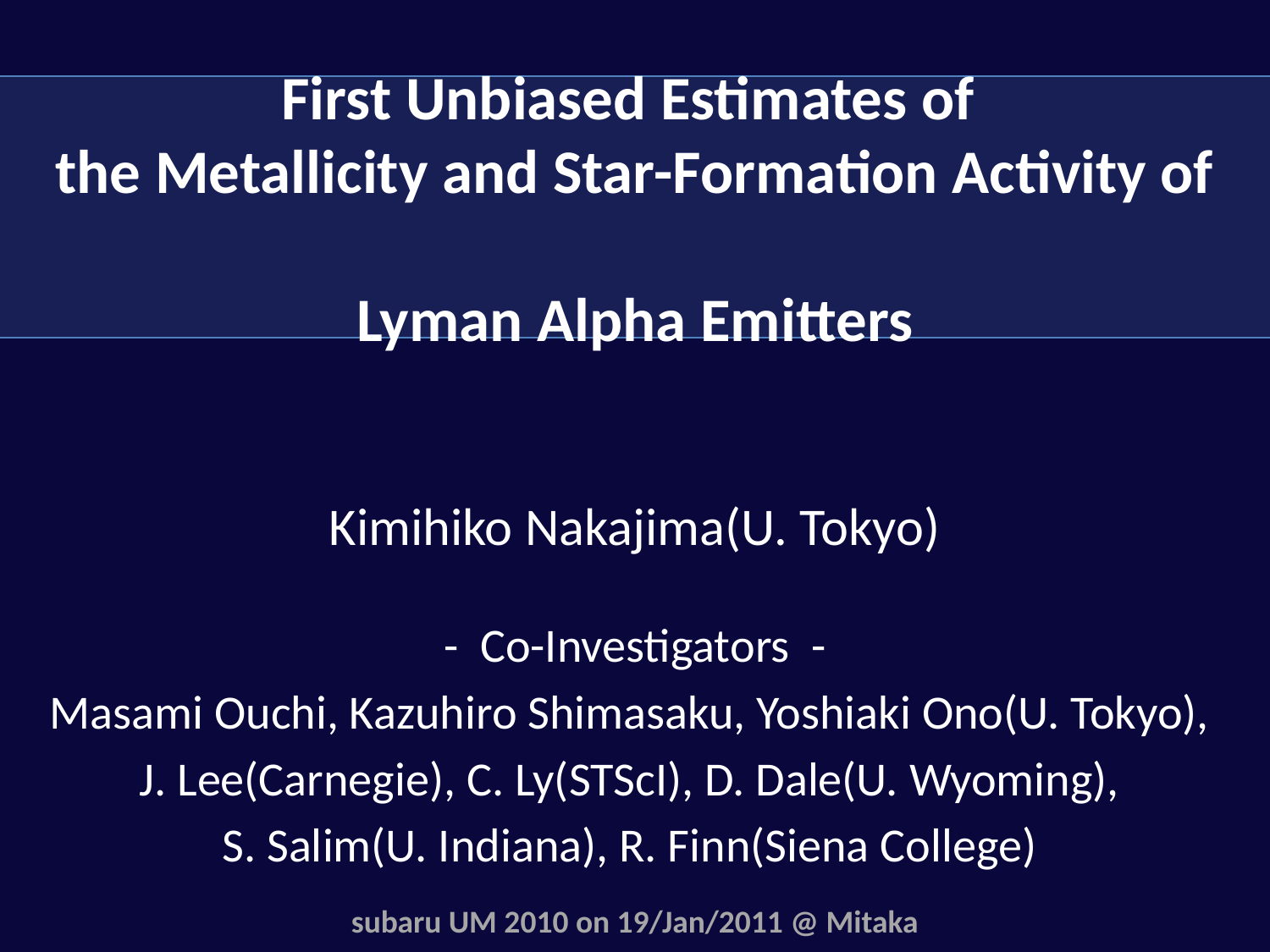

|  |
| --- |
# First Unbiased Estimates of the Metallicity and Star-Formation Activity of Lyman Alpha Emitters
Kimihiko Nakajima(U. Tokyo)

-  Co-Investigators  -
Masami Ouchi, Kazuhiro Shimasaku, Yoshiaki Ono(U. Tokyo),
J. Lee(Carnegie), C. Ly(STScI), D. Dale(U. Wyoming),
S. Salim(U. Indiana), R. Finn(Siena College)
subaru UM 2010 on 19/Jan/2011 @ Mitaka